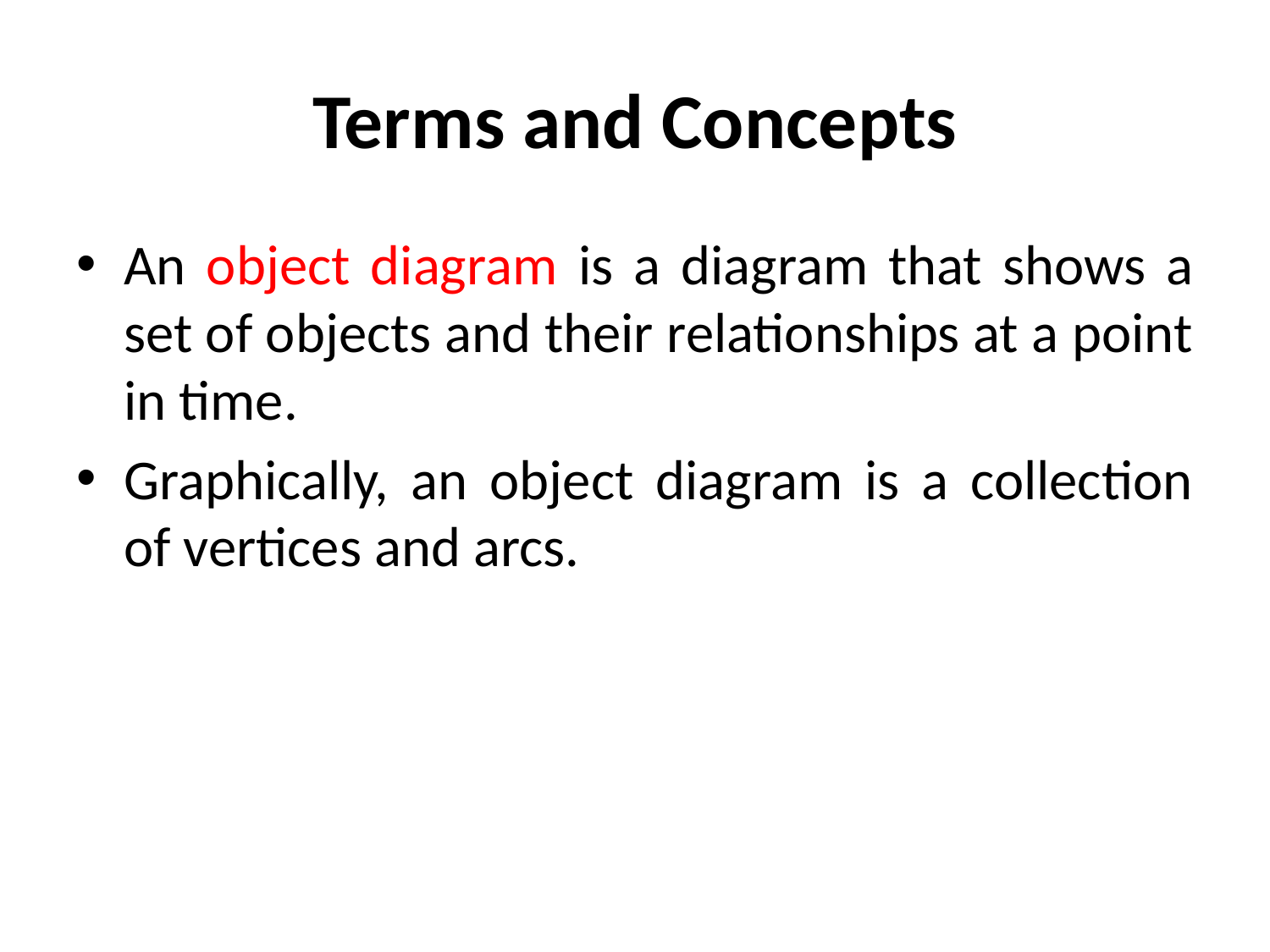

# Terms and Concepts
An object diagram is a diagram that shows a set of objects and their relationships at a point in time.
Graphically, an object diagram is a collection of vertices and arcs.